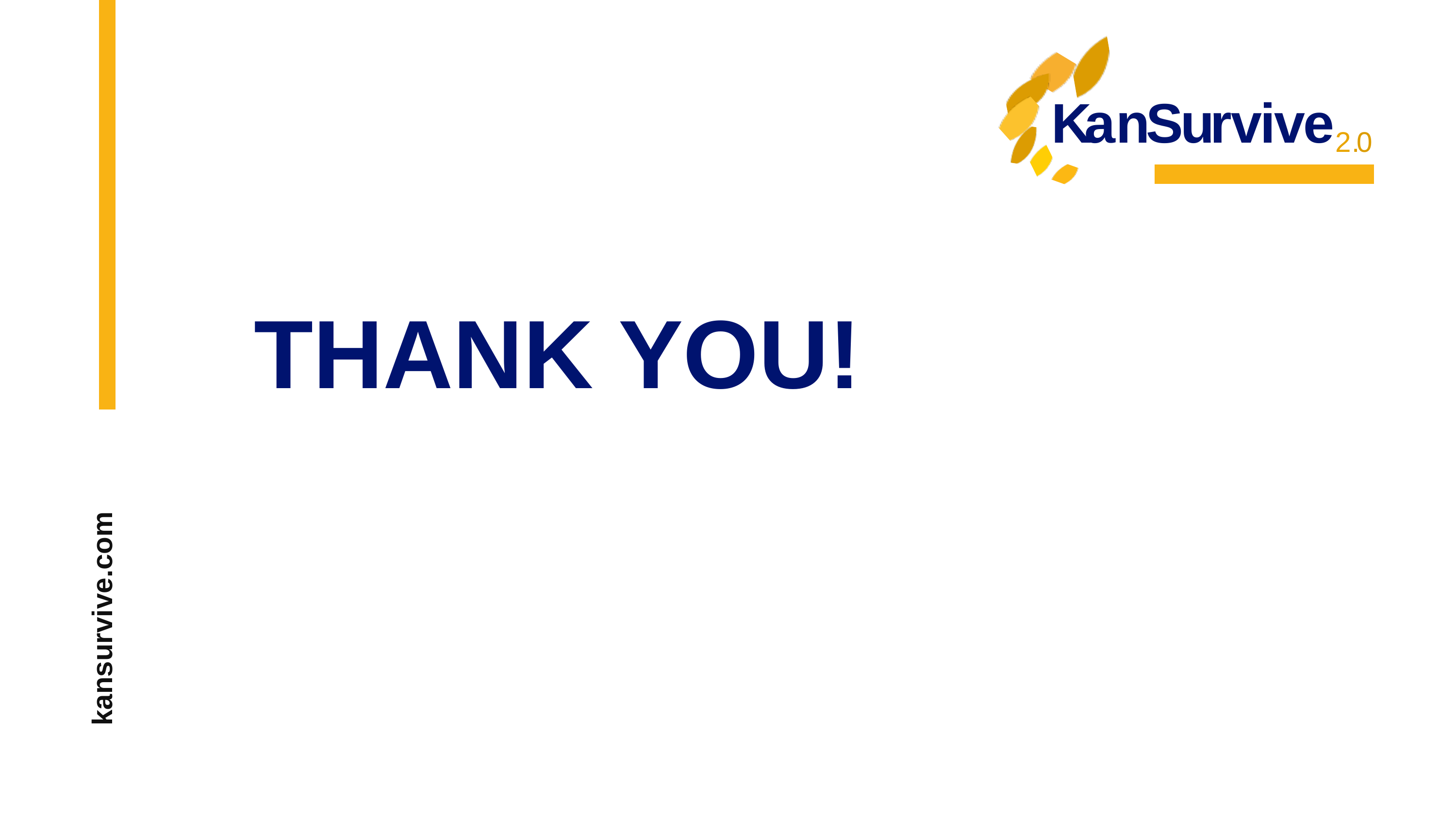

K
a
n
S
u
r
v
i
v
e

2
.
0

THANK YOU!
kansurvive.com